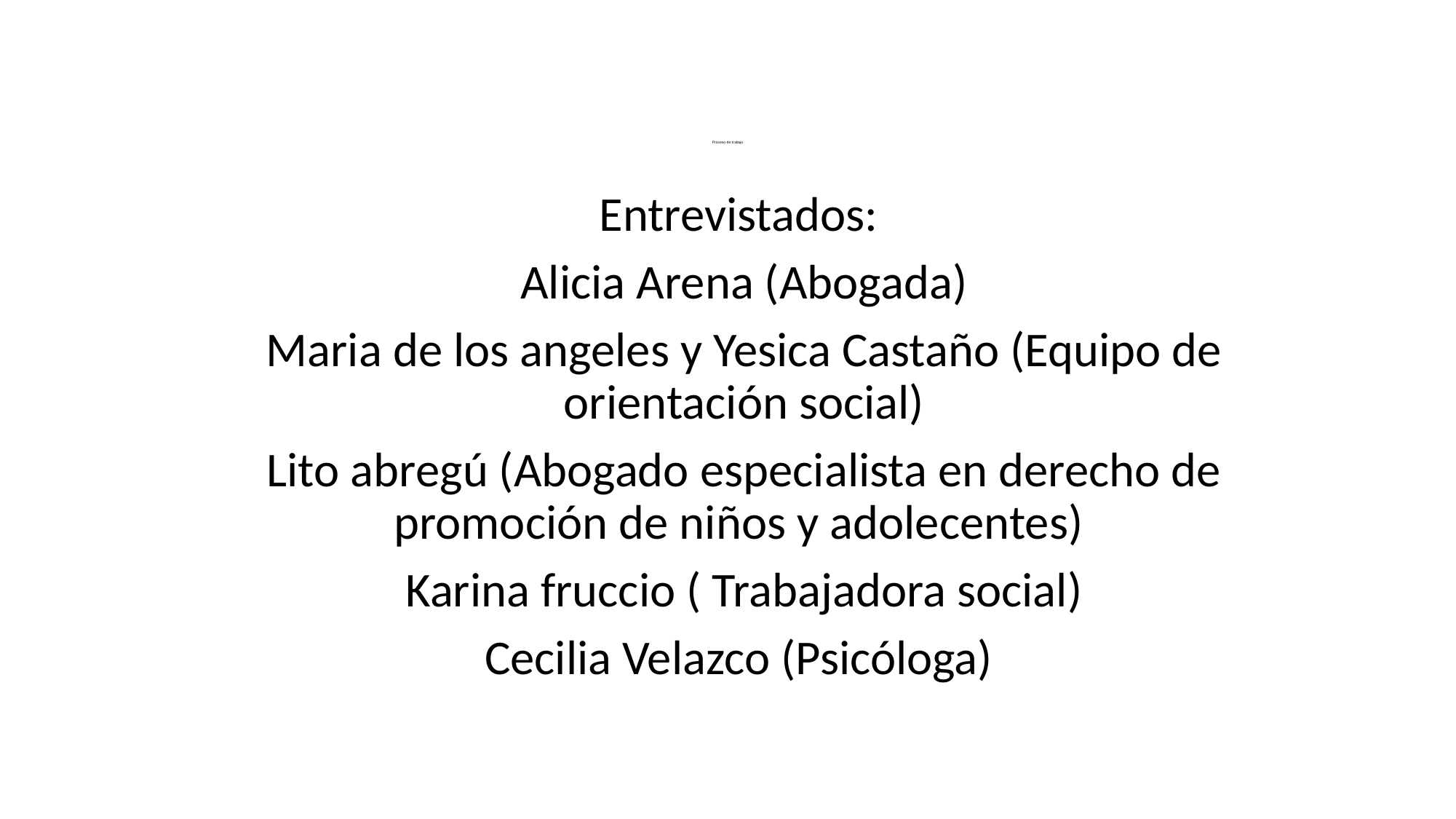

# Proceso de trabajo
Entrevistados:
Alicia Arena (Abogada)
Maria de los angeles y Yesica Castaño (Equipo de orientación social)
Lito abregú (Abogado especialista en derecho de promoción de niños y adolecentes)
Karina fruccio ( Trabajadora social)
Cecilia Velazco (Psicóloga)